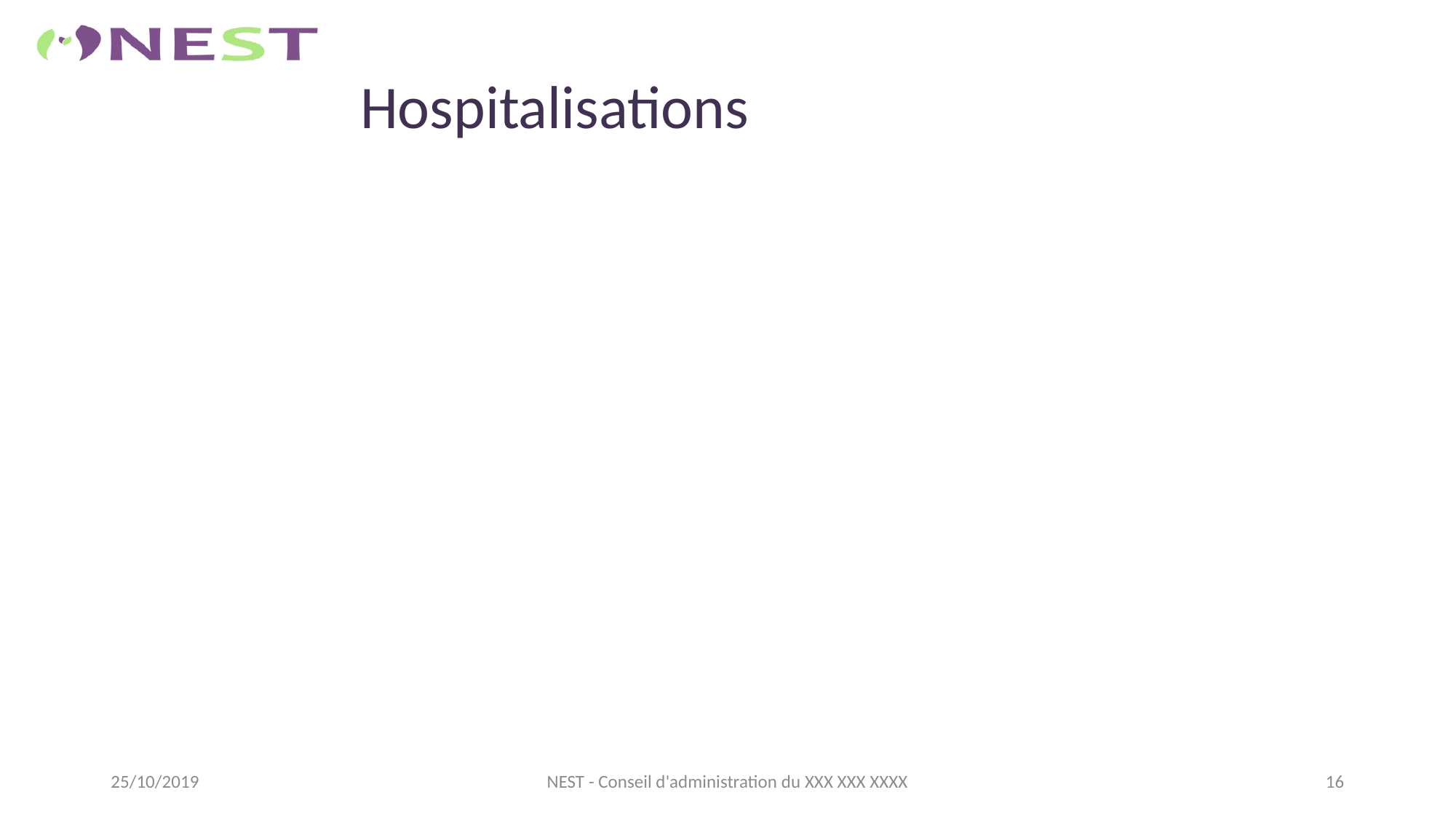

# Hospitalisations

25/10/2019
16
NEST - Conseil d'administration du XXX XXX XXXX